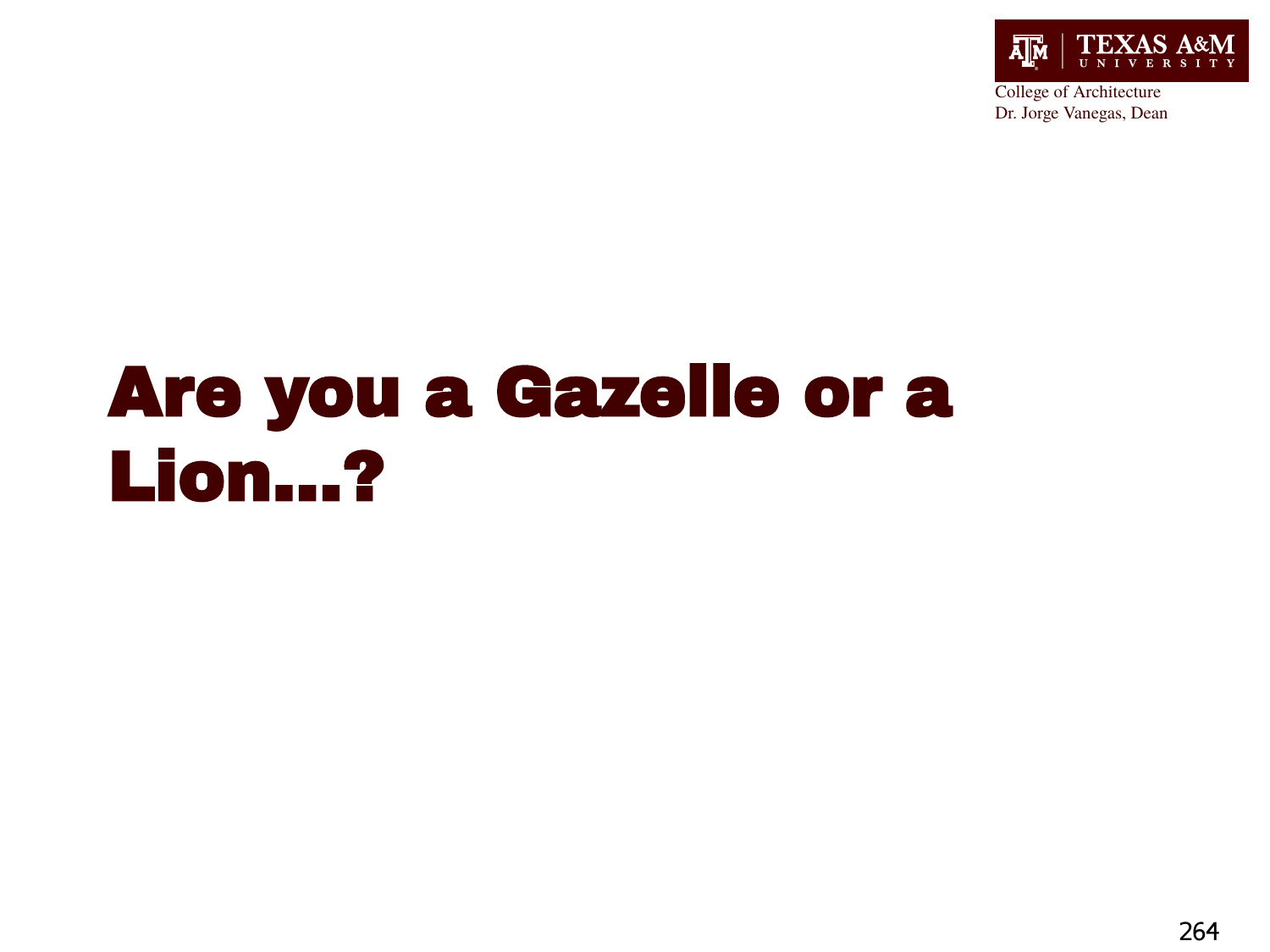

# Are you a Gazelle or a Lion...?